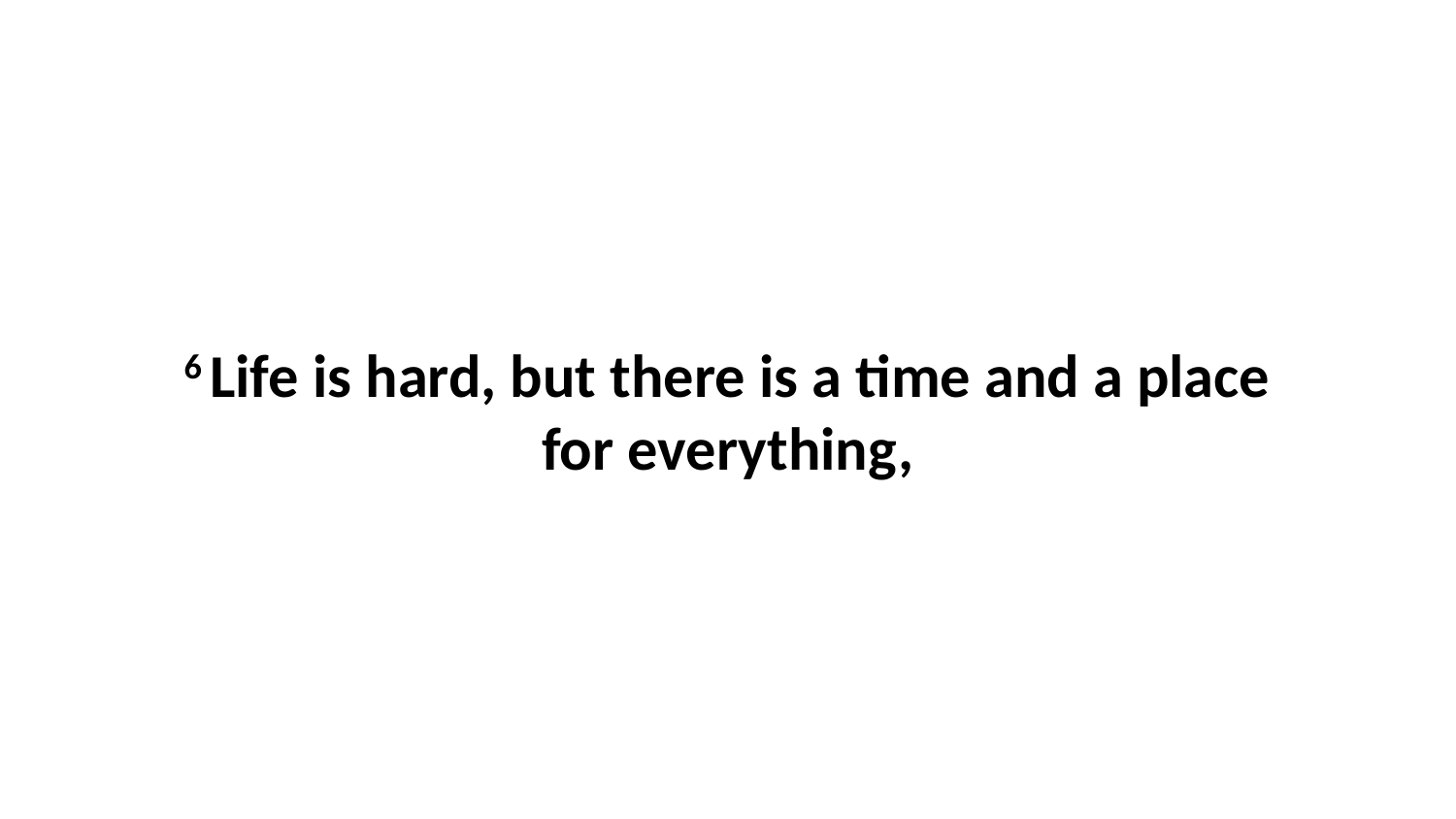

6 Life is hard, but there is a time and a place for everything,